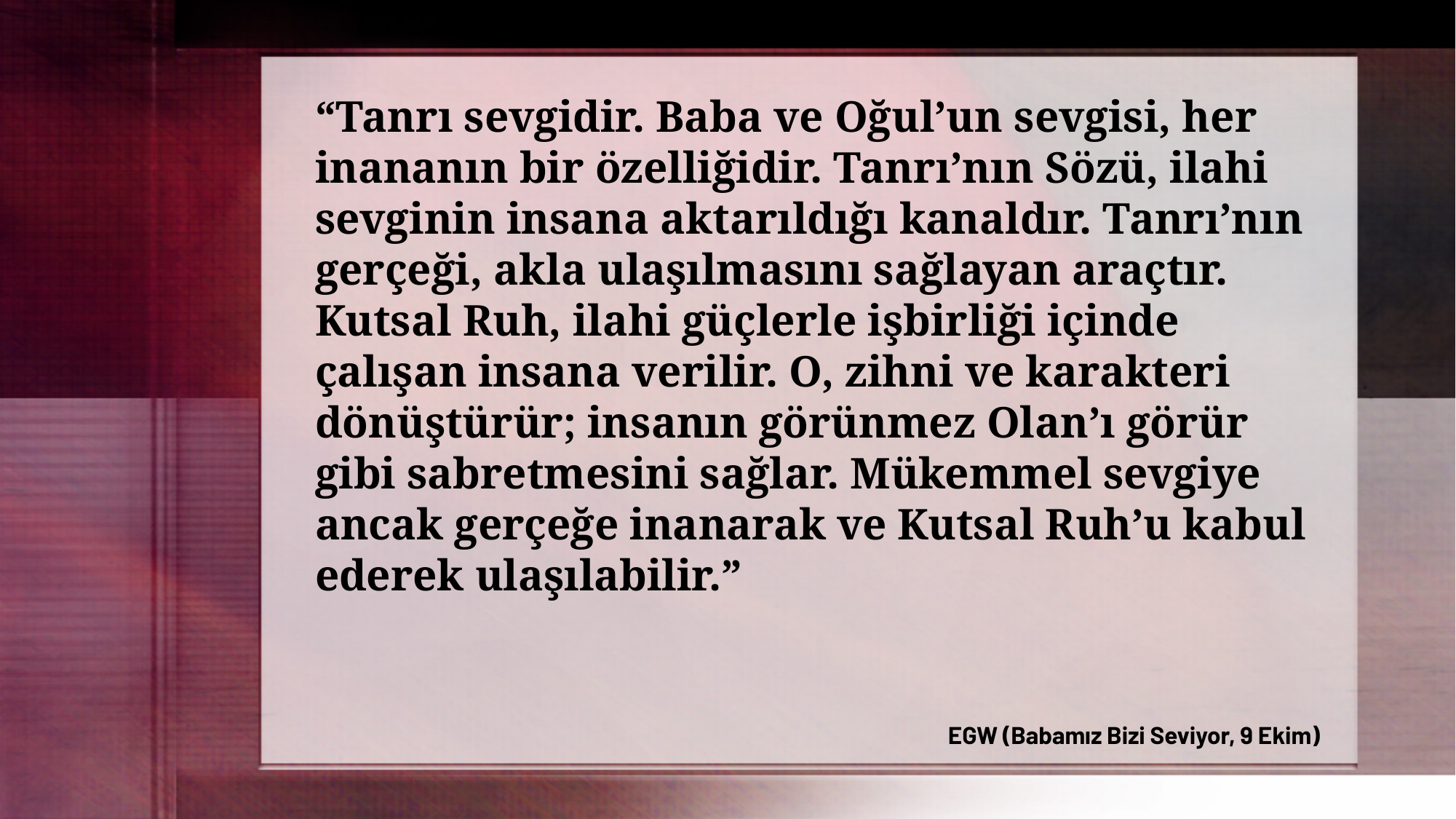

“Tanrı sevgidir. Baba ve Oğul’un sevgisi, her inananın bir özelliğidir. Tanrı’nın Sözü, ilahi sevginin insana aktarıldığı kanaldır. Tanrı’nın gerçeği, akla ulaşılmasını sağlayan araçtır. Kutsal Ruh, ilahi güçlerle işbirliği içinde çalışan insana verilir. O, zihni ve karakteri dönüştürür; insanın görünmez Olan’ı görür gibi sabretmesini sağlar. Mükemmel sevgiye ancak gerçeğe inanarak ve Kutsal Ruh’u kabul ederek ulaşılabilir.”
EGW (Babamız Bizi Seviyor, 9 Ekim)